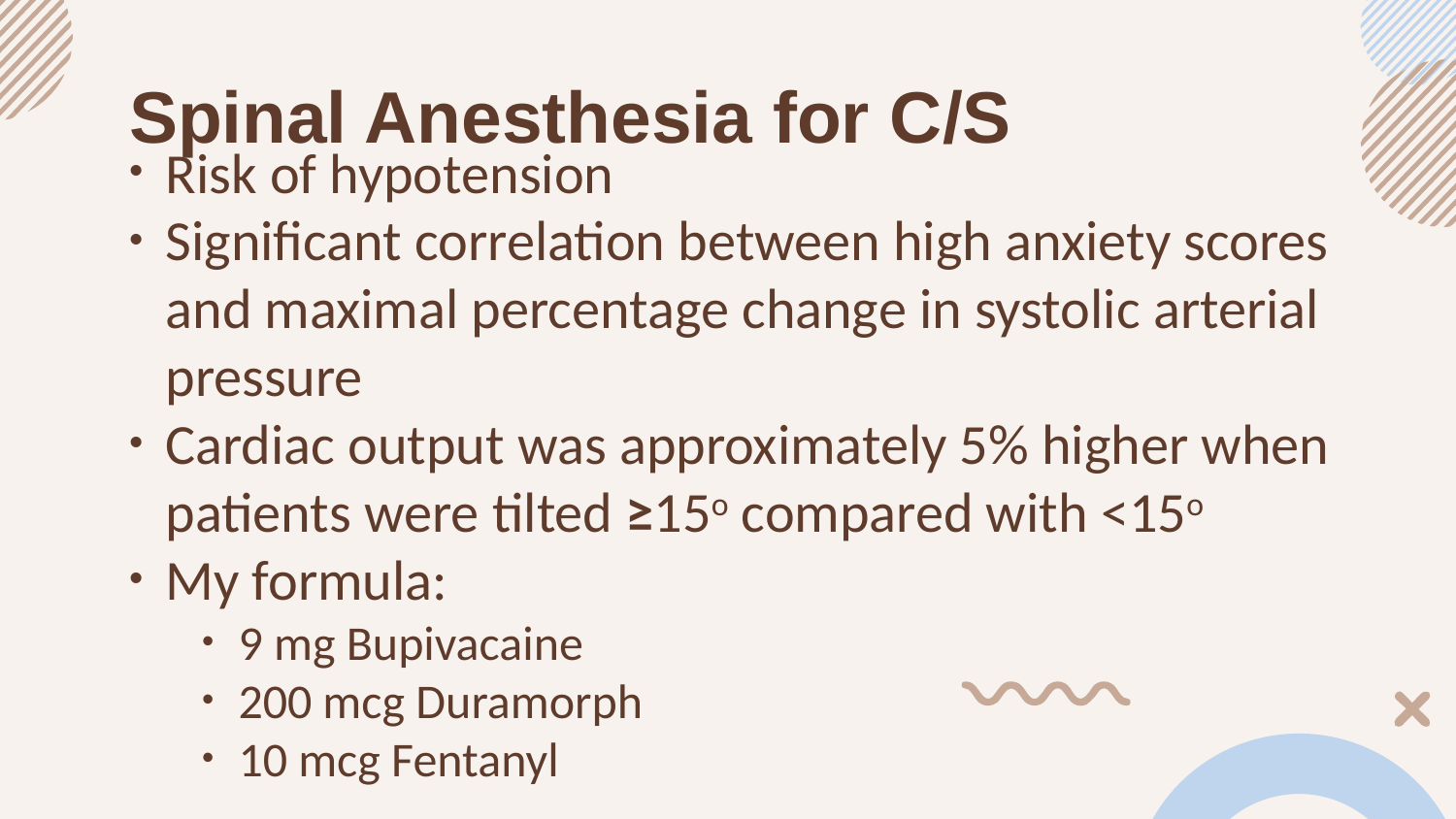

# Spinal Anesthesia for C/S

Risk of hypotension
Significant correlation between high anxiety scores and maximal percentage change in systolic arterial pressure
Cardiac output was approximately 5% higher when patients were tilted ≥15o compared with <15o
My formula:
9 mg Bupivacaine
200 mcg Duramorph
10 mcg Fentanyl